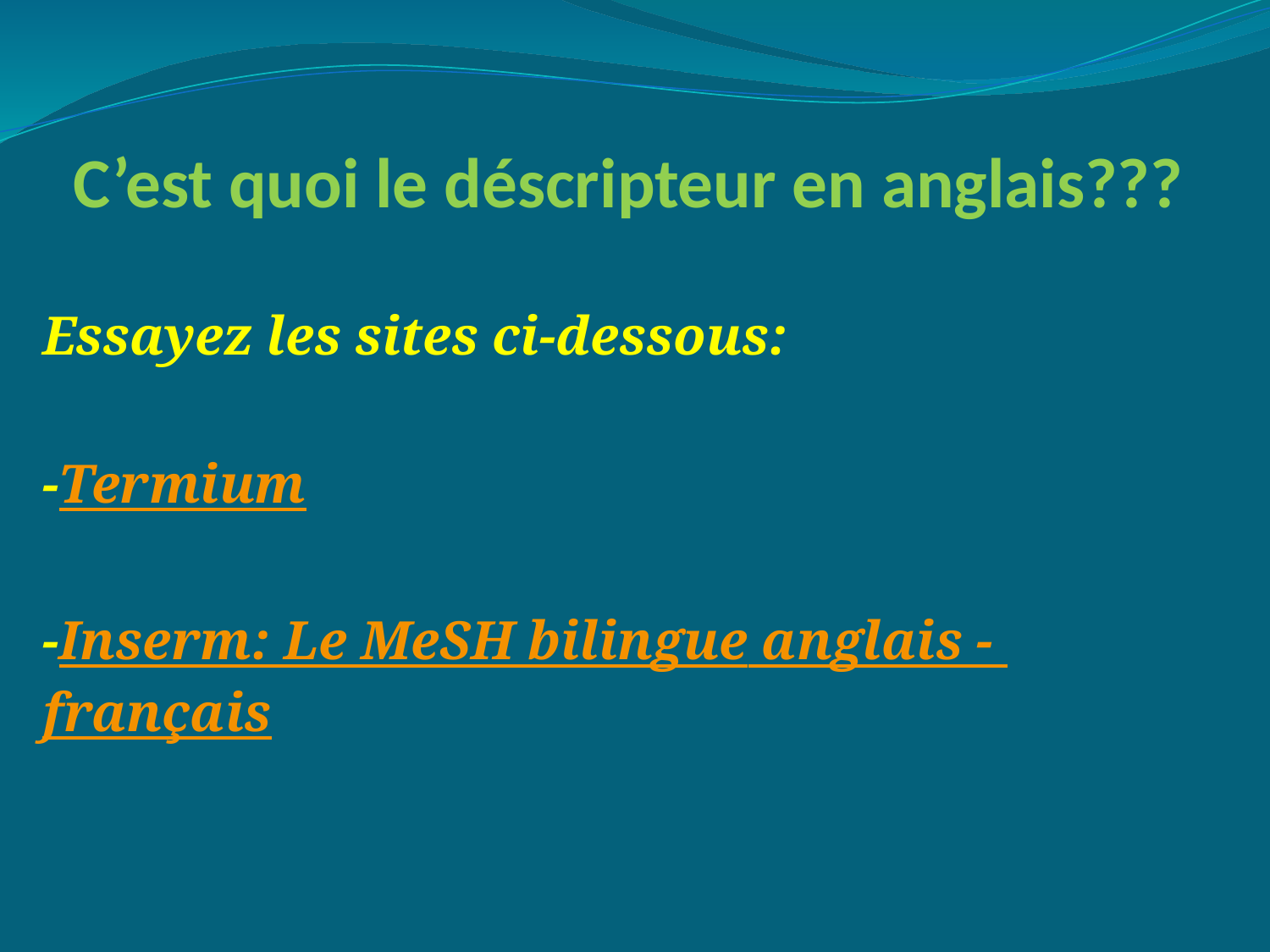

# C’est quoi le déscripteur en anglais???
Essayez les sites ci-dessous:

-Termium

-Inserm: Le MeSH bilingue anglais - français